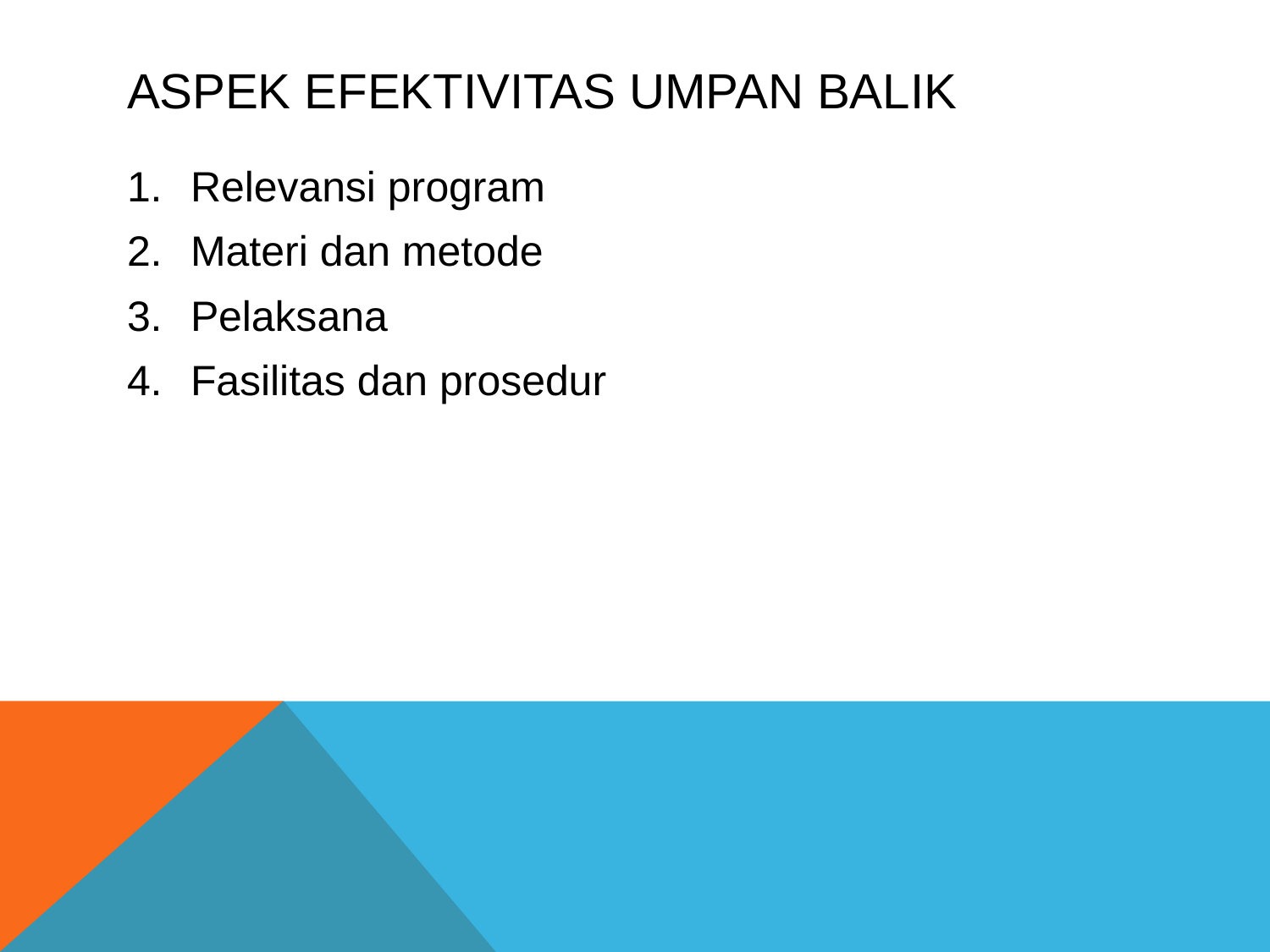

# Aspek Efektivitas umpan balik
Relevansi program
Materi dan metode
Pelaksana
Fasilitas dan prosedur